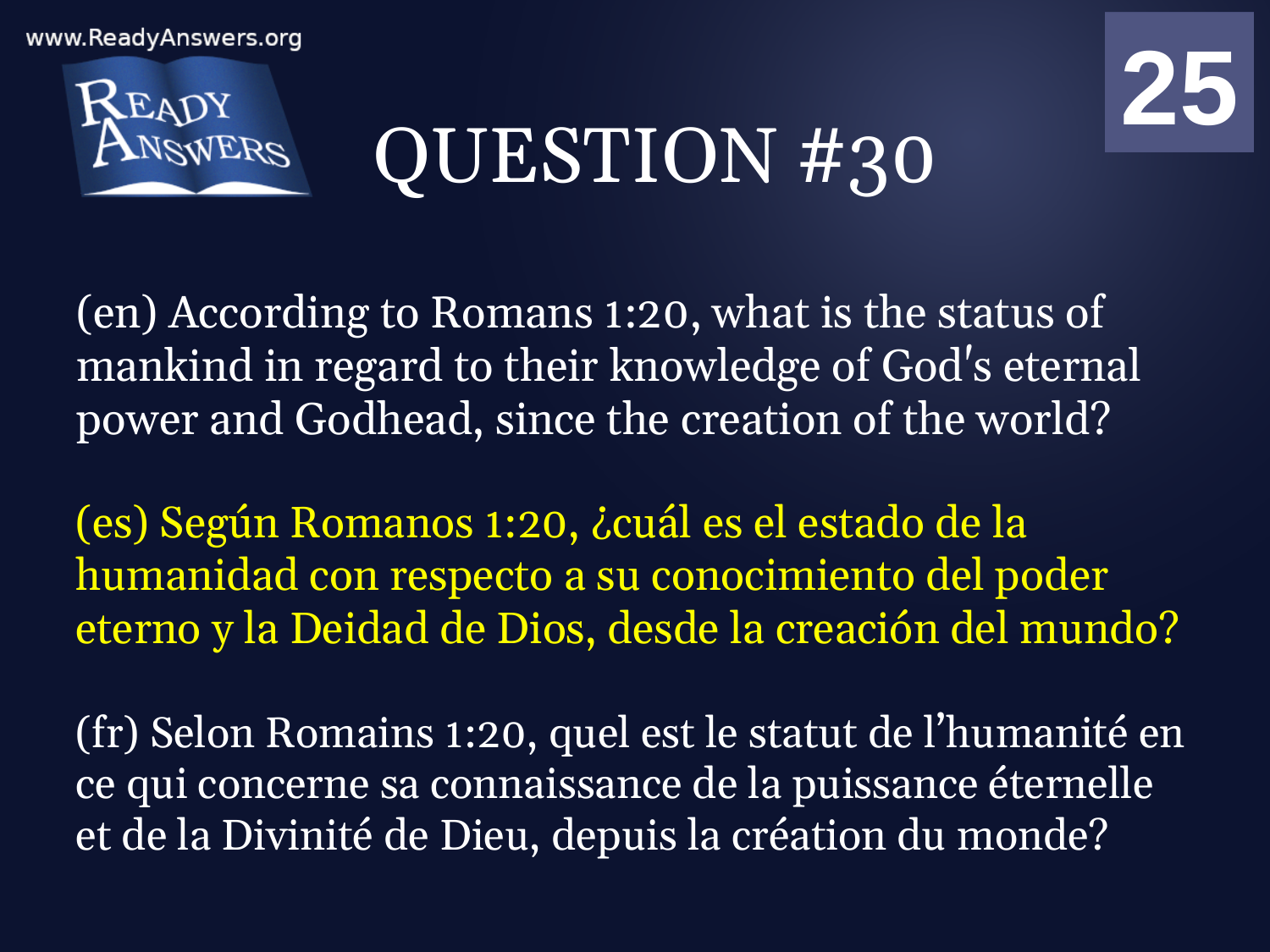

01
02
03
04
05
06
07
08
09
10
11
12
13
14
15
16
17
18
19
20
21
22
23
24
25
00
# QUESTION #30
(en) According to Romans 1:20, what is the status of mankind in regard to their knowledge of God's eternal power and Godhead, since the creation of the world?
(es) Según Romanos 1:20, ¿cuál es el estado de la humanidad con respecto a su conocimiento del poder eterno y la Deidad de Dios, desde la creación del mundo?
(fr) Selon Romains 1:20, quel est le statut de l’humanité en ce qui concerne sa connaissance de la puissance éternelle et de la Divinité de Dieu, depuis la création du monde?